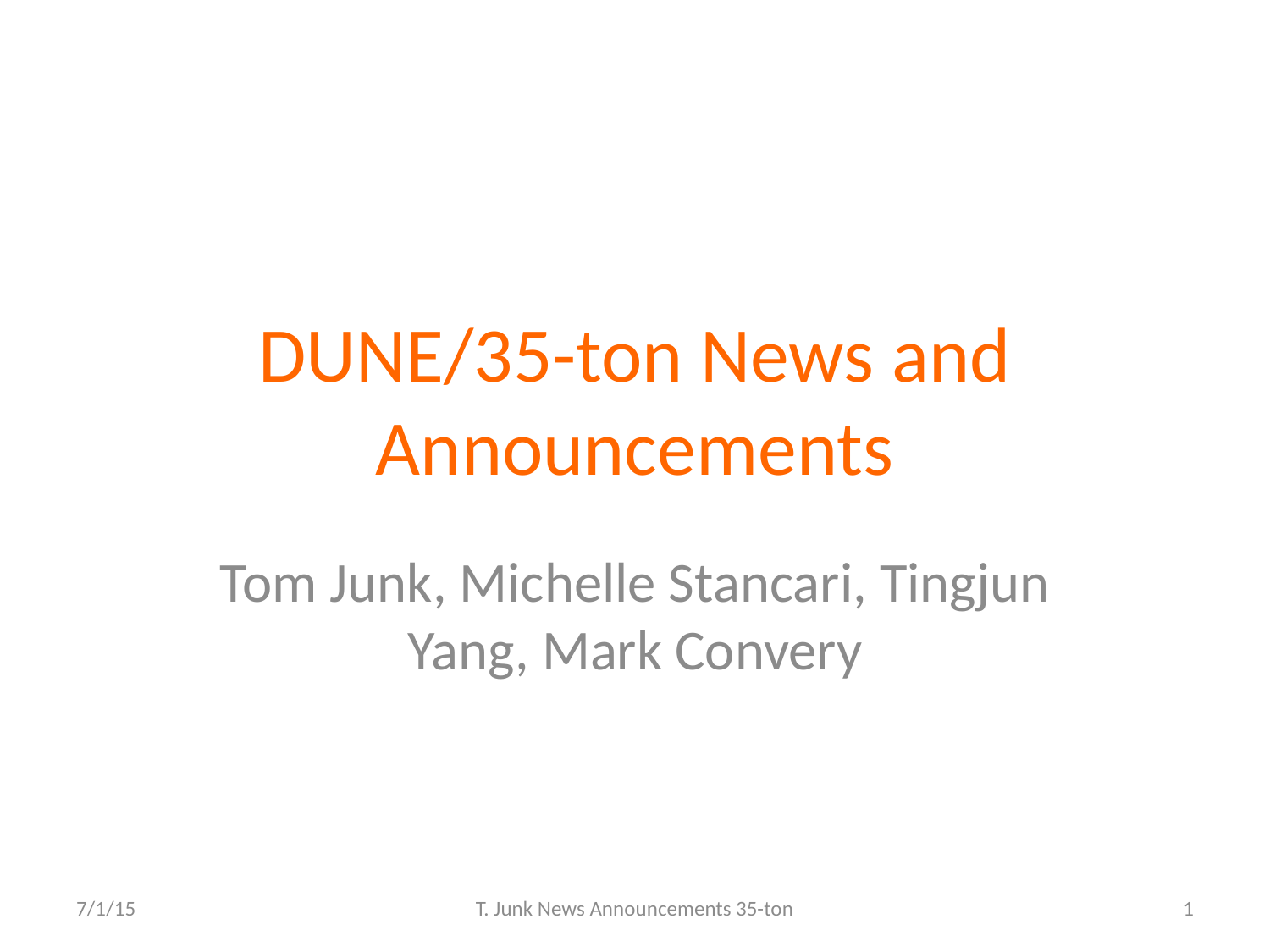

# DUNE/35-ton News and Announcements
Tom Junk, Michelle Stancari, Tingjun Yang, Mark Convery
7/1/15
T. Junk News Announcements 35-ton
1